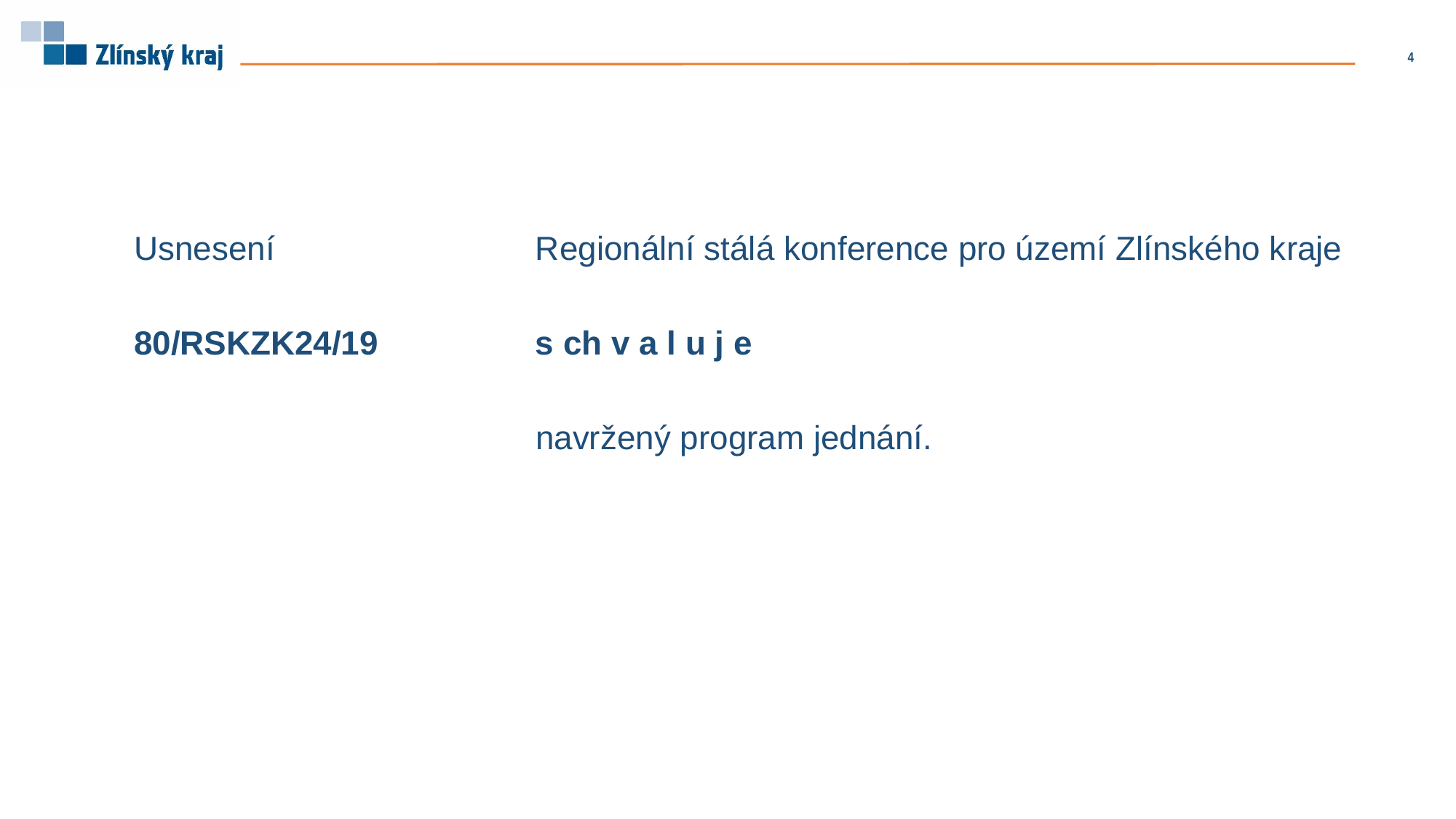

4
Usnesení		        Regionální stálá konference pro území Zlínského kraje

80/RSKZK24/19	        s ch v a l u j e

			        navržený program jednání.